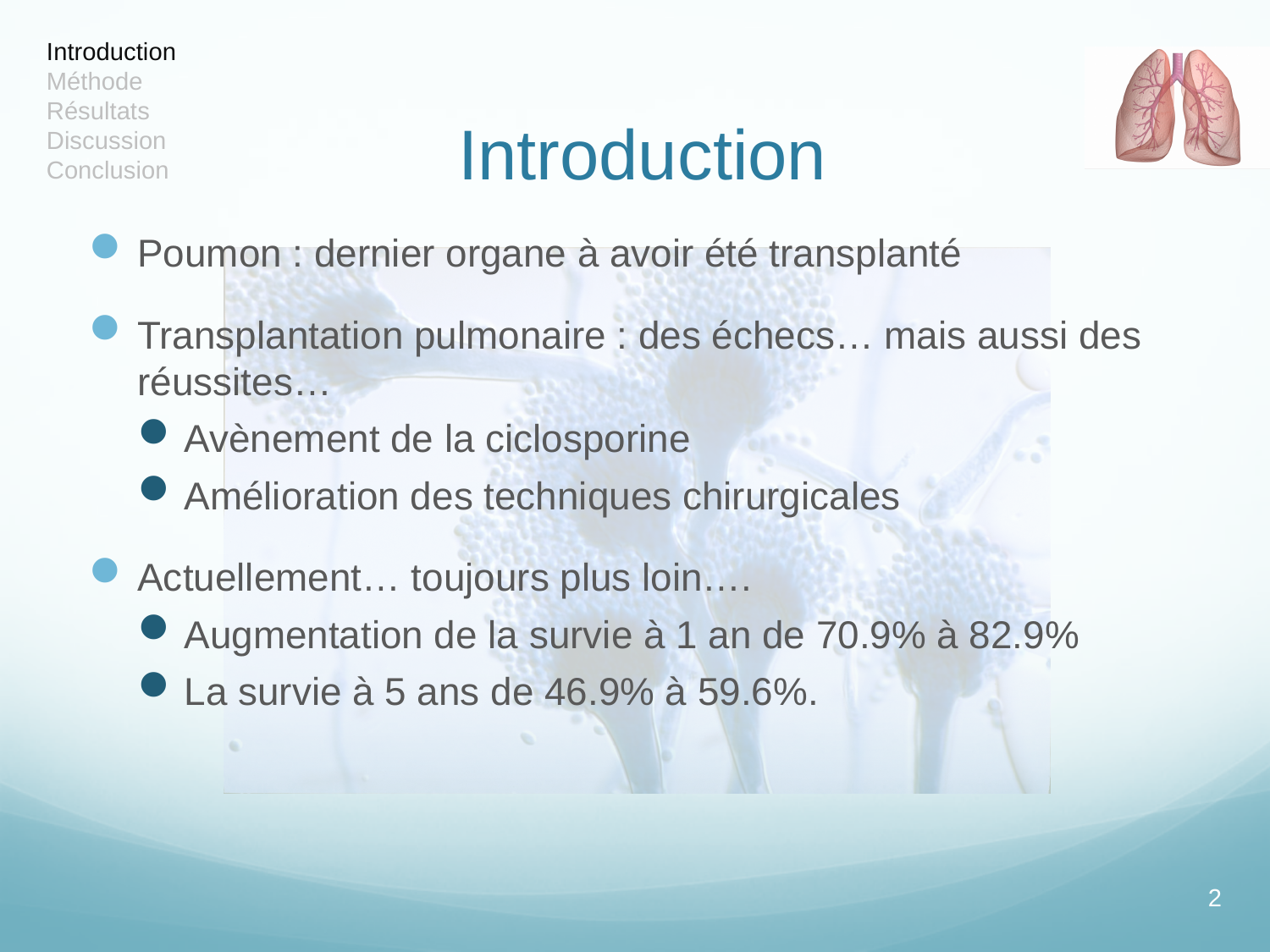

# Introduction
Poumon : dernier organe à avoir été transplanté
Transplantation pulmonaire : des échecs… mais aussi des réussites…
Avènement de la ciclosporine
Amélioration des techniques chirurgicales
Actuellement… toujours plus loin….
Augmentation de la survie à 1 an de 70.9% à 82.9%
La survie à 5 ans de 46.9% à 59.6%.
2